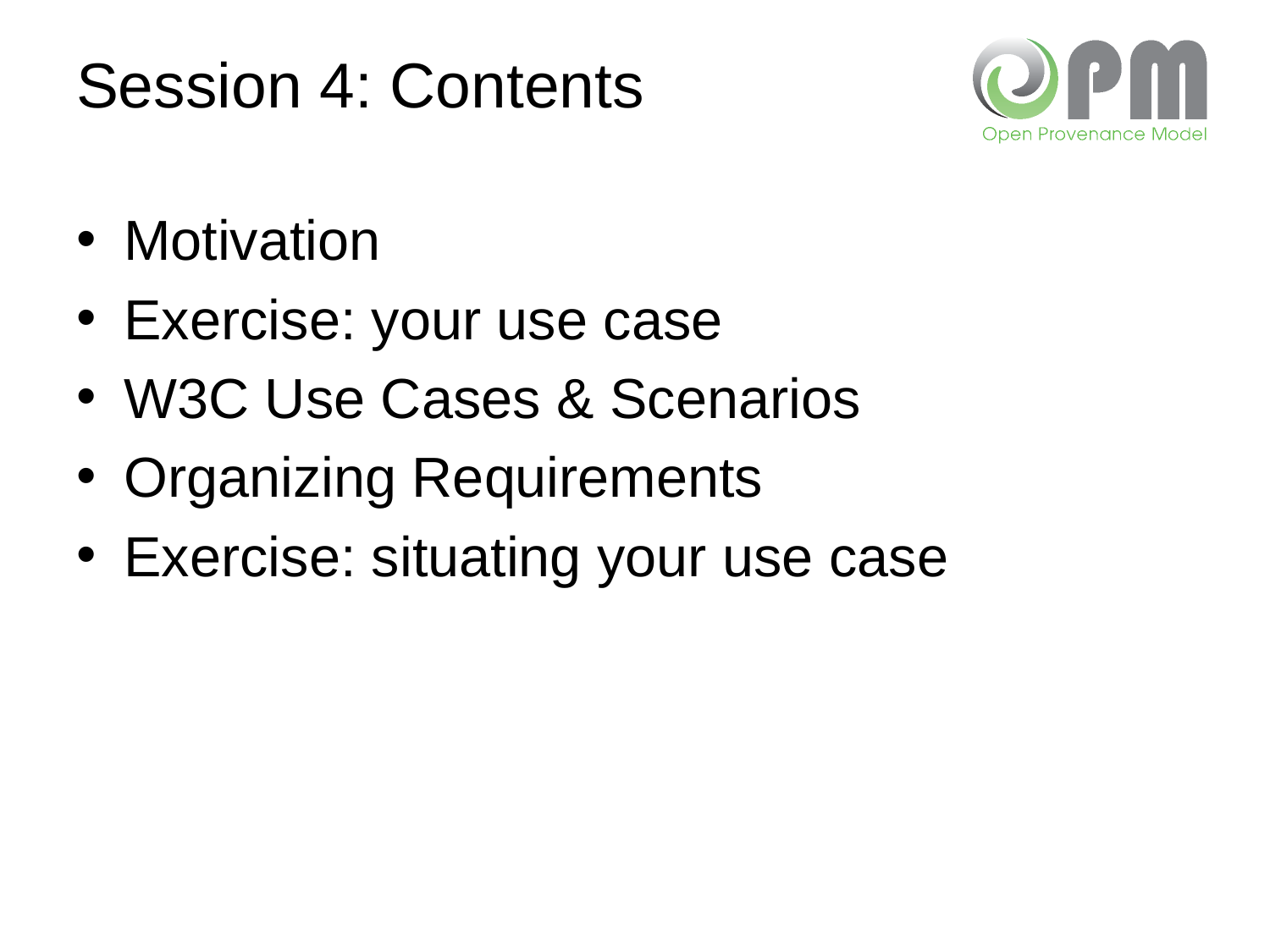

# Session 4: Contents
Motivation
Exercise: your use case
W3C Use Cases & Scenarios
Organizing Requirements
Exercise: situating your use case